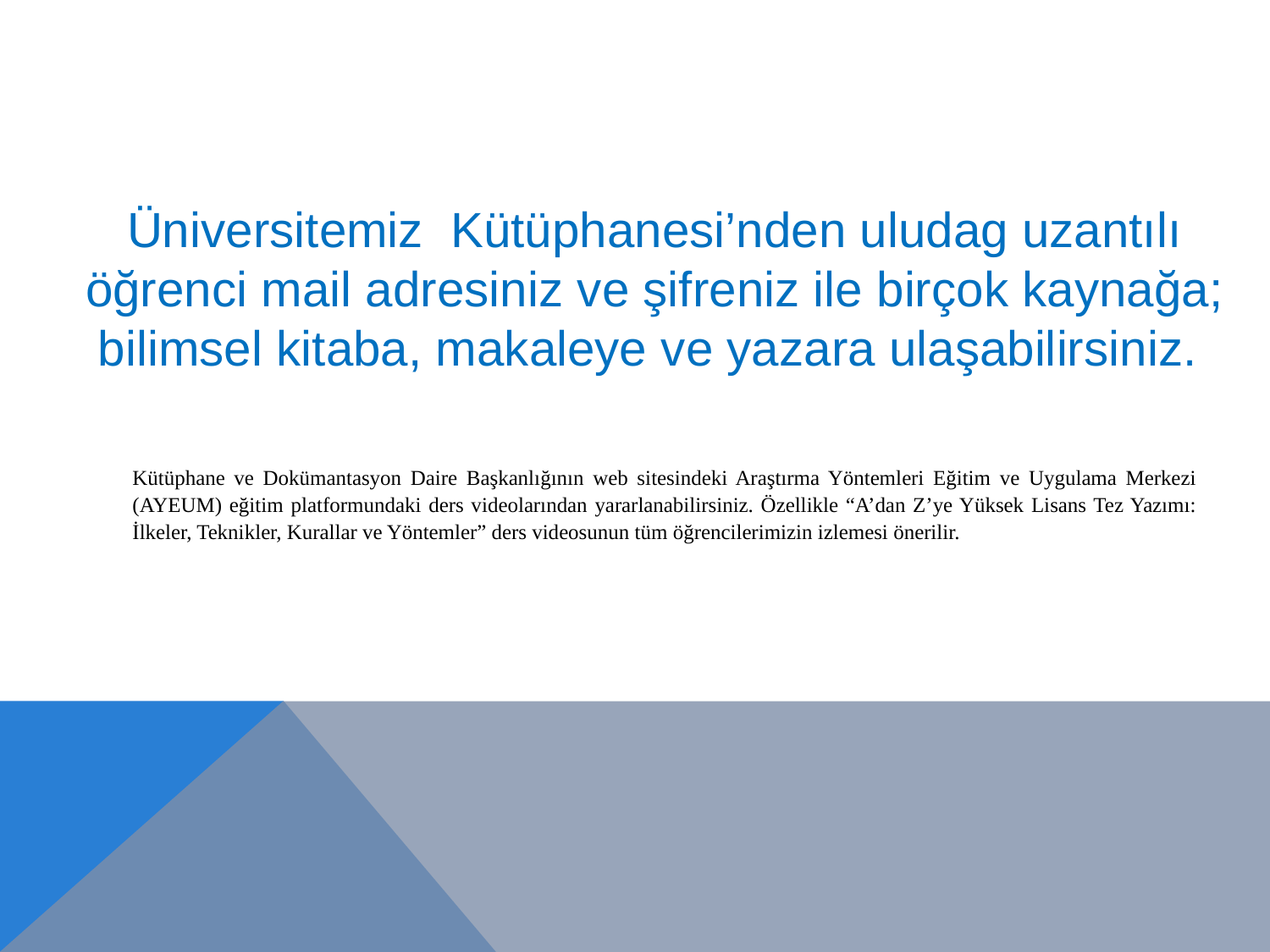

# Üniversitemiz  Kütüphanesi’nden uludag uzantılı öğrenci mail adresiniz ve şifreniz ile birçok kaynağa; bilimsel kitaba, makaleye ve yazara ulaşabilirsiniz.
Kütüphane ve Dokümantasyon Daire Başkanlığının web sitesindeki Araştırma Yöntemleri Eğitim ve Uygulama Merkezi (AYEUM) eğitim platformundaki ders videolarından yararlanabilirsiniz. Özellikle “A’dan Z’ye Yüksek Lisans Tez Yazımı: İlkeler, Teknikler, Kurallar ve Yöntemler” ders videosunun tüm öğrencilerimizin izlemesi önerilir.